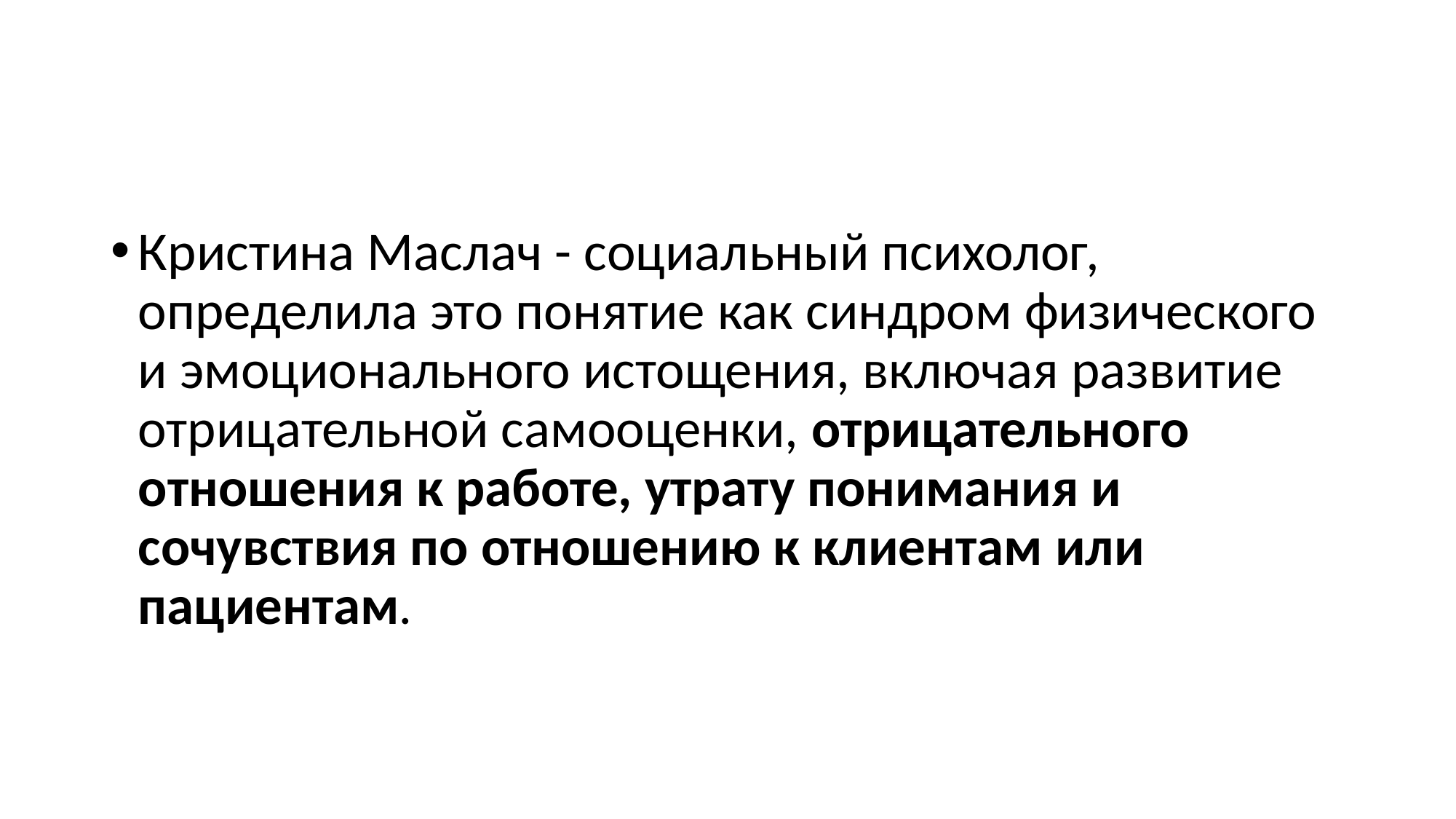

#
Кристина Маслач - социальный психолог, определила это понятие как синдром физического и эмоционального истощения, включая развитие отрицательной самооценки, отрицательного отношения к работе, утрату понимания и сочувствия по отношению к клиентам или пациентам.